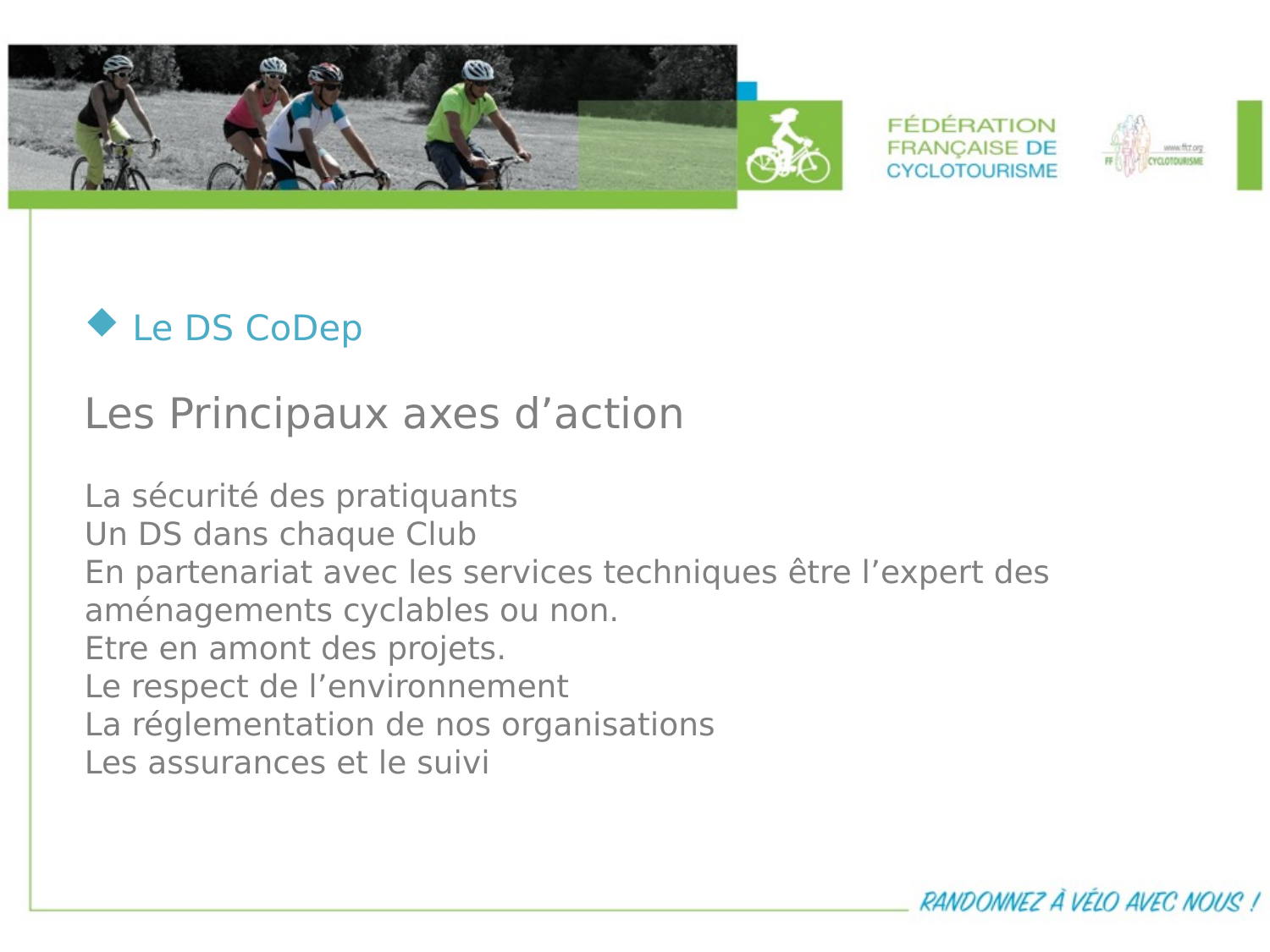

Le DS CoDep

Les Principaux axes d’action

La sécurité des pratiquants
Un DS dans chaque Club
En partenariat avec les services techniques être l’expert des aménagements cyclables ou non.
Etre en amont des projets.
Le respect de l’environnement
La réglementation de nos organisations
Les assurances et le suivi